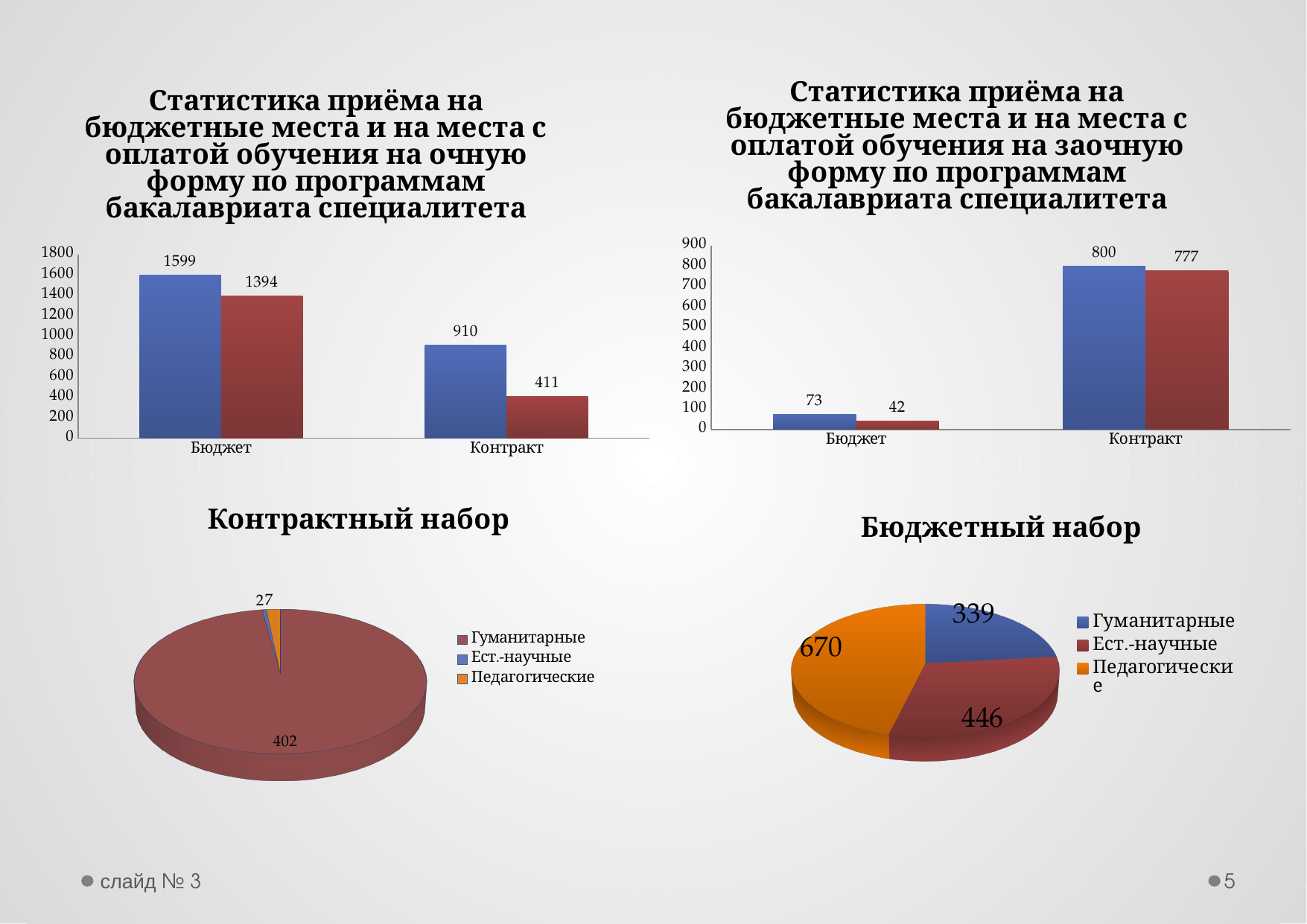

### Chart: Статистика приёма на бюджетные места и на места с оплатой обучения на заочную форму по программам бакалавриата специалитета

| Category |  |  |
|---|---|---|
| Бюджет | 73.0 | 42.0 |
| Контракт | 800.0 | 777.0 |

### Chart: Статистика приёма на бюджетные места и на места с оплатой обучения на очную форму по программам бакалавриата специалитета

| Category |  |  |
|---|---|---|
| Бюджет | 1599.0 | 1394.0 |
| Контракт | 910.0 | 411.0 |

[unsupported chart]

[unsupported chart]

слайд № 3
5